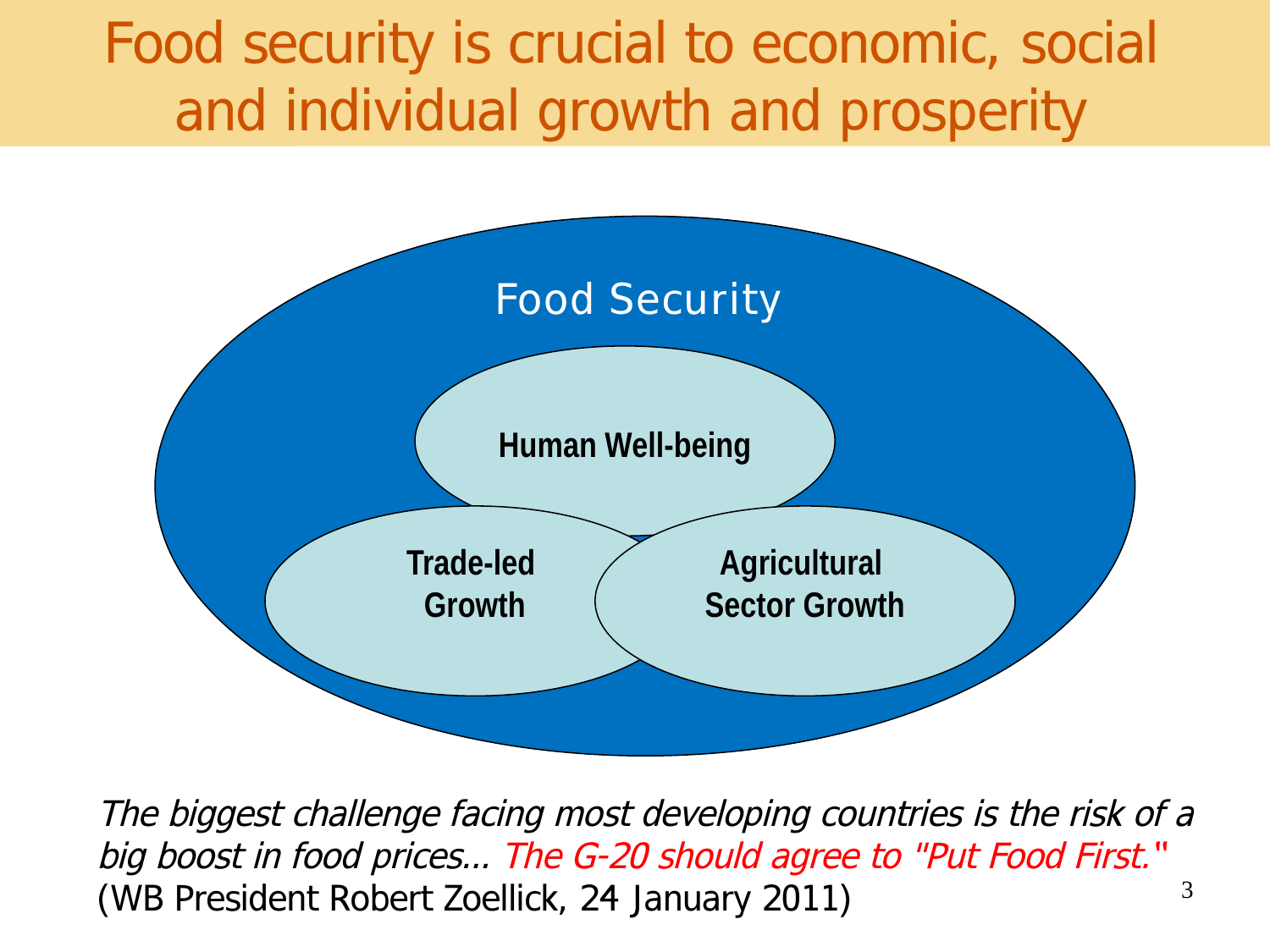

# Food security is crucial to economic, social and individual growth and prosperity

Food Security
Human Well-being
Trade-led
Growth
Agricultural
Sector Growth
The biggest challenge facing most developing countries is the risk of a big boost in food prices… The G-20 should agree to "Put Food First.“
(WB President Robert Zoellick, 24 January 2011)
3